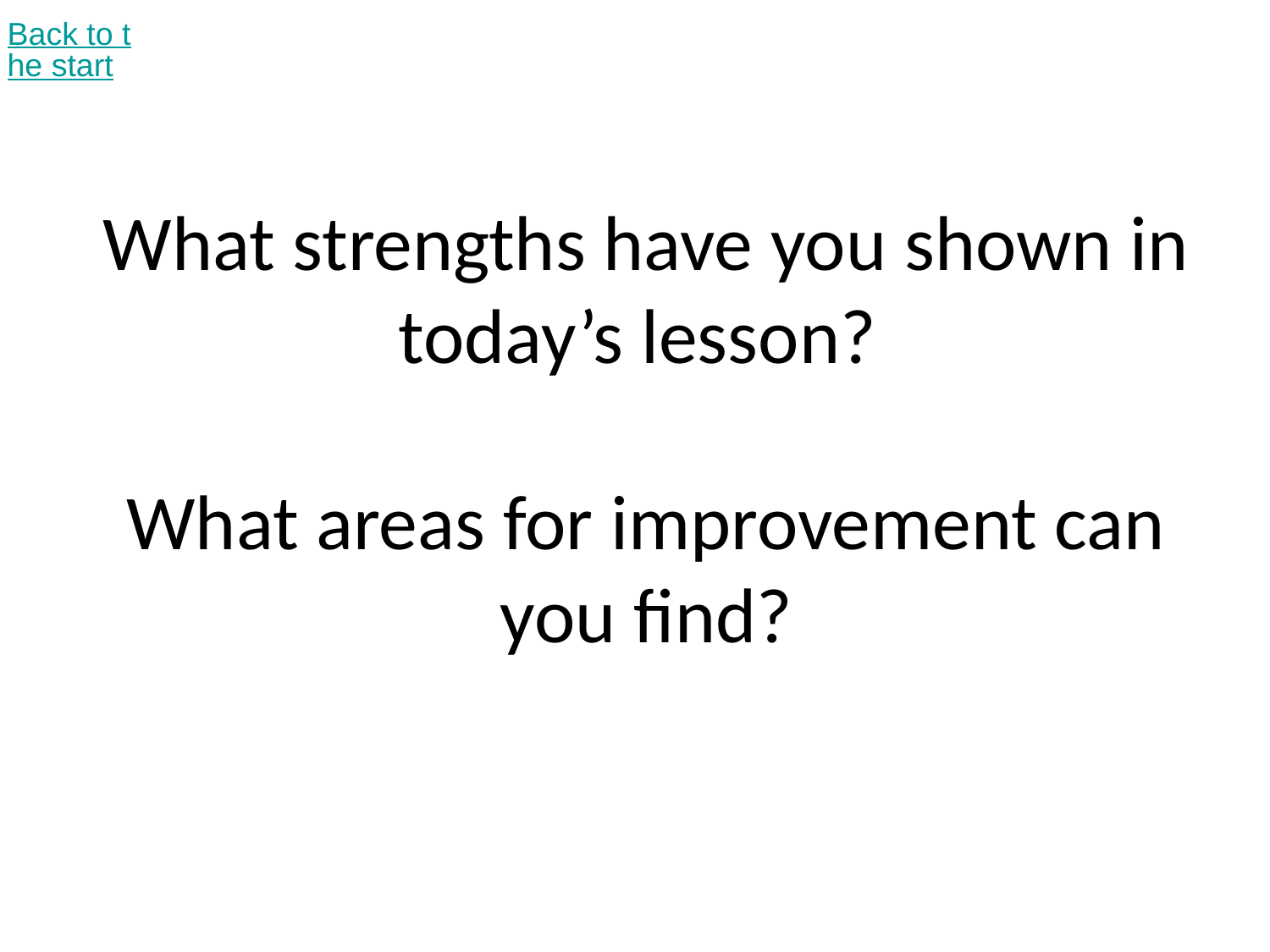

Back to the start
# What strengths have you shown in today’s lesson? What areas for improvement can you find?